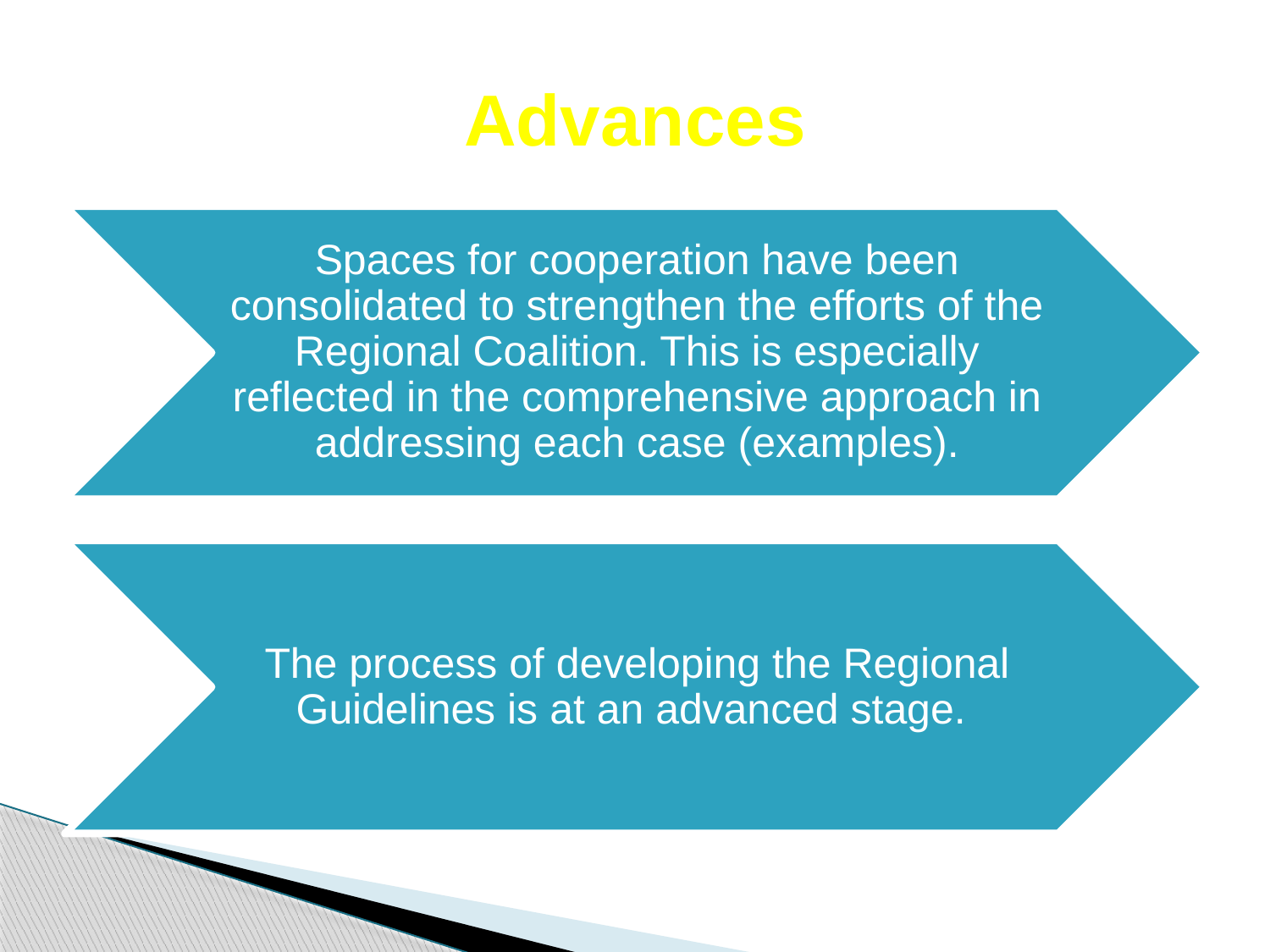

# Advances
Spaces for cooperation have been consolidated to strengthen the efforts of the Regional Coalition. This is especially reflected in the comprehensive approach in addressing each case (examples).
The process of developing the Regional Guidelines is at an advanced stage.